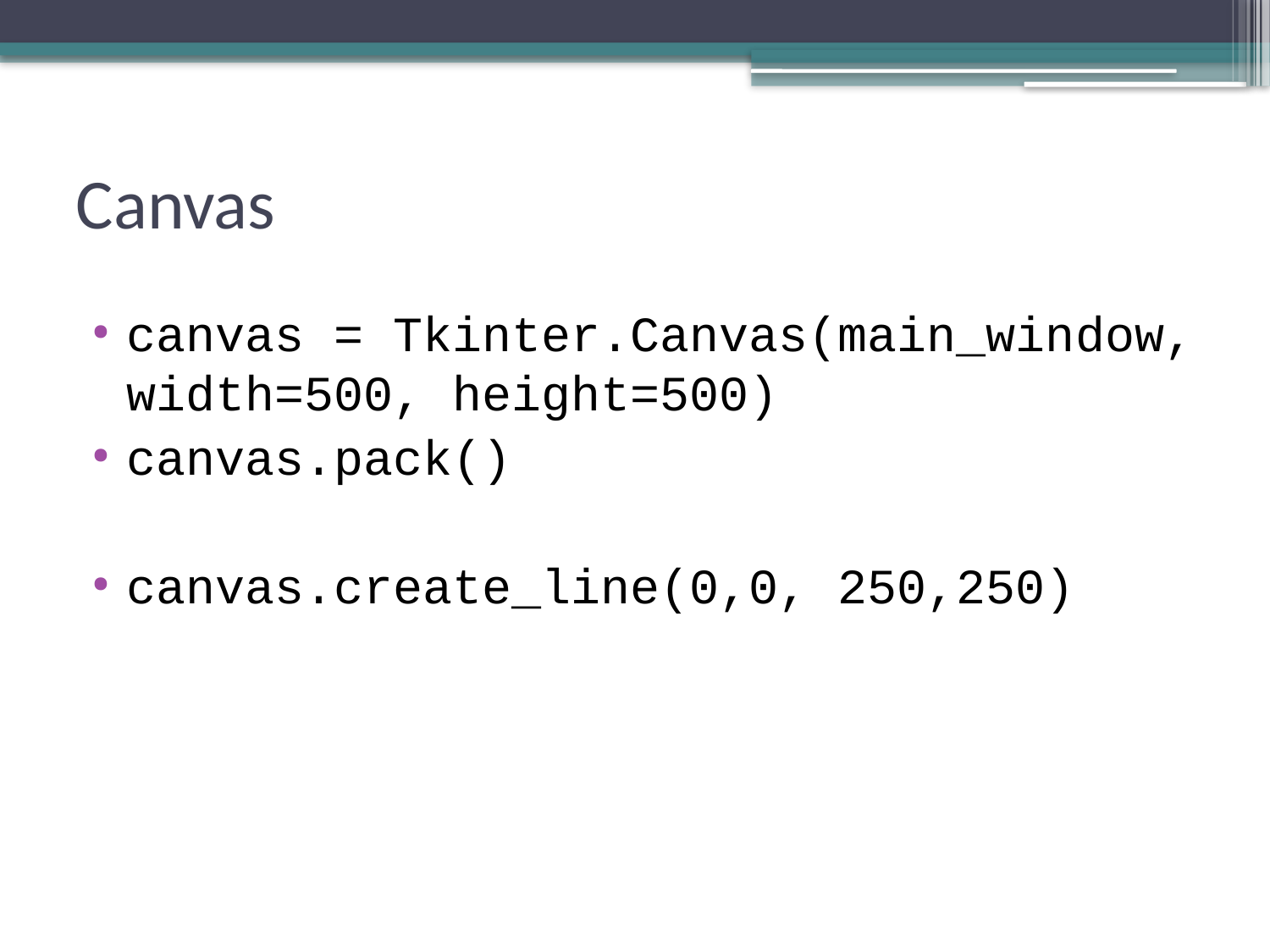

# Canvas
canvas = Tkinter.Canvas(main_window, width=500, height=500)
canvas.pack()

canvas.create_line(0,0, 250,250)